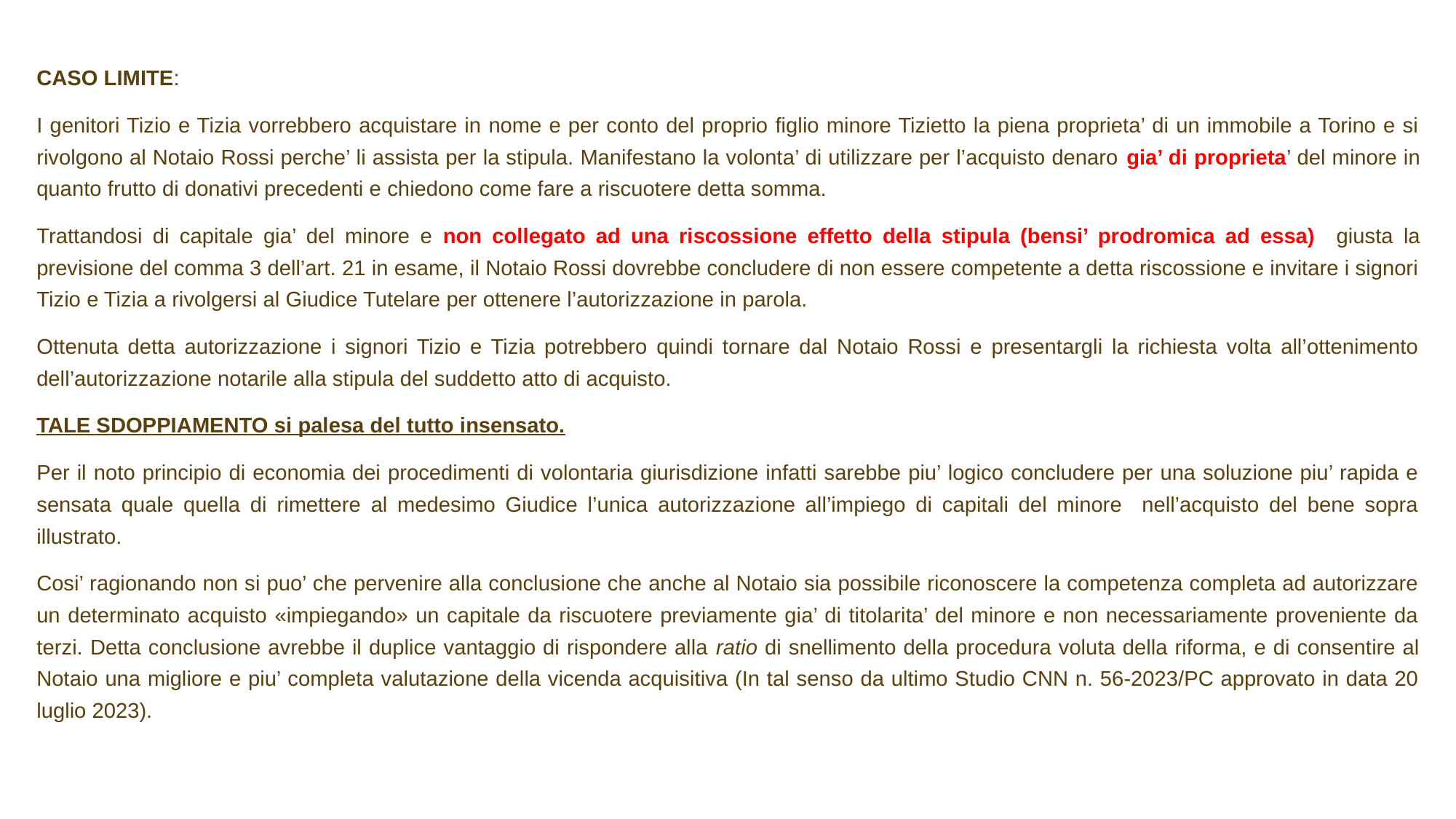

CASO LIMITE:
I genitori Tizio e Tizia vorrebbero acquistare in nome e per conto del proprio figlio minore Tizietto la piena proprieta’ di un immobile a Torino e si rivolgono al Notaio Rossi perche’ li assista per la stipula. Manifestano la volonta’ di utilizzare per l’acquisto denaro gia’ di proprieta’ del minore in quanto frutto di donativi precedenti e chiedono come fare a riscuotere detta somma.
Trattandosi di capitale gia’ del minore e non collegato ad una riscossione effetto della stipula (bensi’ prodromica ad essa)  giusta la previsione del comma 3 dell’art. 21 in esame, il Notaio Rossi dovrebbe concludere di non essere competente a detta riscossione e invitare i signori Tizio e Tizia a rivolgersi al Giudice Tutelare per ottenere l’autorizzazione in parola.
Ottenuta detta autorizzazione i signori Tizio e Tizia potrebbero quindi tornare dal Notaio Rossi e presentargli la richiesta volta all’ottenimento dell’autorizzazione notarile alla stipula del suddetto atto di acquisto.
TALE SDOPPIAMENTO si palesa del tutto insensato.
Per il noto principio di economia dei procedimenti di volontaria giurisdizione infatti sarebbe piu’ logico concludere per una soluzione piu’ rapida e sensata quale quella di rimettere al medesimo Giudice l’unica autorizzazione all’impiego di capitali del minore  nell’acquisto del bene sopra illustrato.
Cosi’ ragionando non si puo’ che pervenire alla conclusione che anche al Notaio sia possibile riconoscere la competenza completa ad autorizzare un determinato acquisto «impiegando» un capitale da riscuotere previamente gia’ di titolarita’ del minore e non necessariamente proveniente da terzi. Detta conclusione avrebbe il duplice vantaggio di rispondere alla ratio di snellimento della procedura voluta della riforma, e di consentire al Notaio una migliore e piu’ completa valutazione della vicenda acquisitiva (In tal senso da ultimo Studio CNN n. 56-2023/PC approvato in data 20 luglio 2023).
11